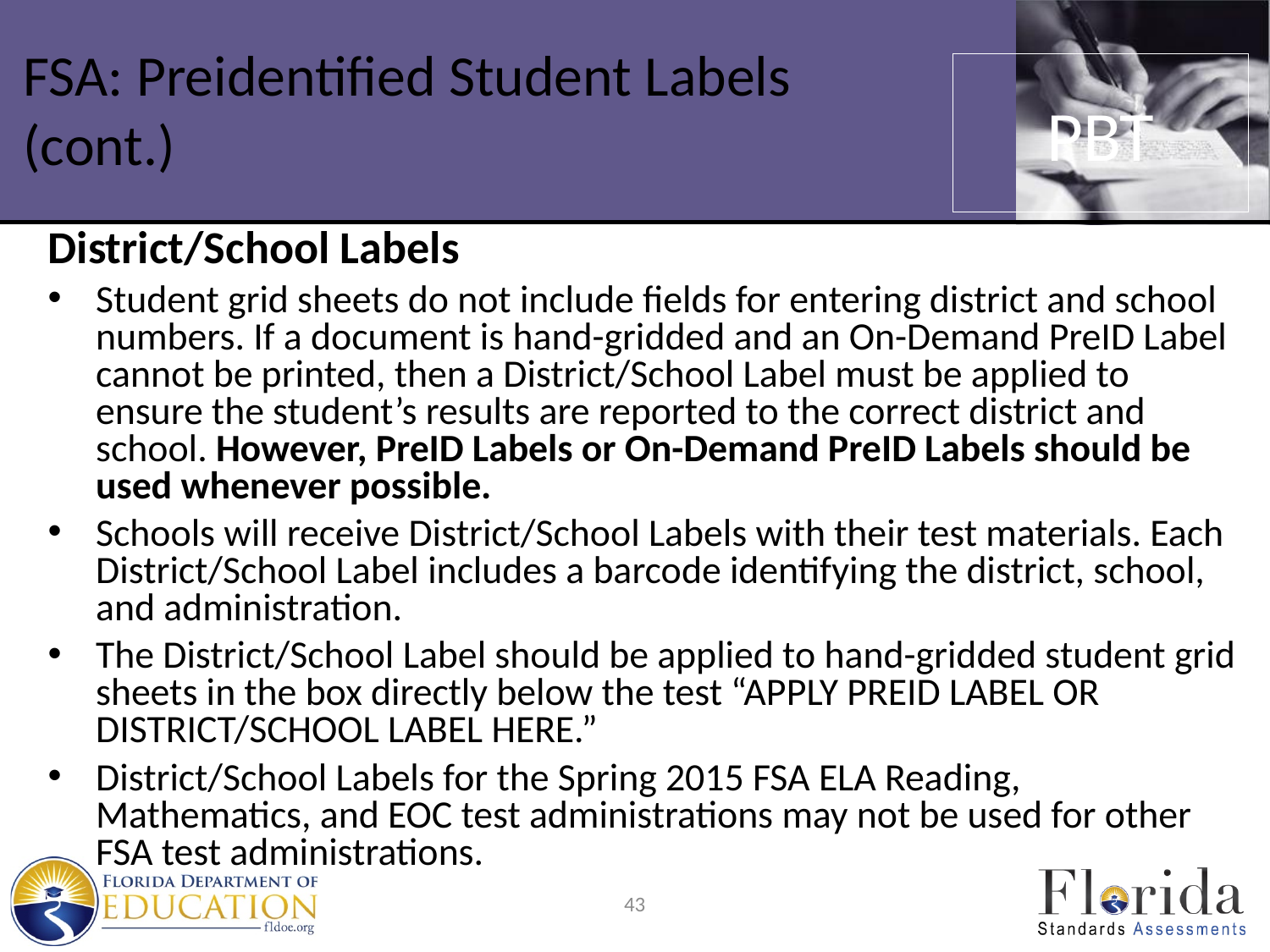

# FSA: Preidentified Student Labels (cont.)
PBT
District/School Labels
Student grid sheets do not include fields for entering district and school numbers. If a document is hand-gridded and an On-Demand PreID Label cannot be printed, then a District/School Label must be applied to ensure the student’s results are reported to the correct district and school. However, PreID Labels or On-Demand PreID Labels should be used whenever possible.
Schools will receive District/School Labels with their test materials. Each District/School Label includes a barcode identifying the district, school, and administration.
The District/School Label should be applied to hand-gridded student grid sheets in the box directly below the test “APPLY PREID LABEL OR DISTRICT/SCHOOL LABEL HERE.”
District/School Labels for the Spring 2015 FSA ELA Reading, Mathematics, and EOC test administrations may not be used for other FSA test administrations.
43